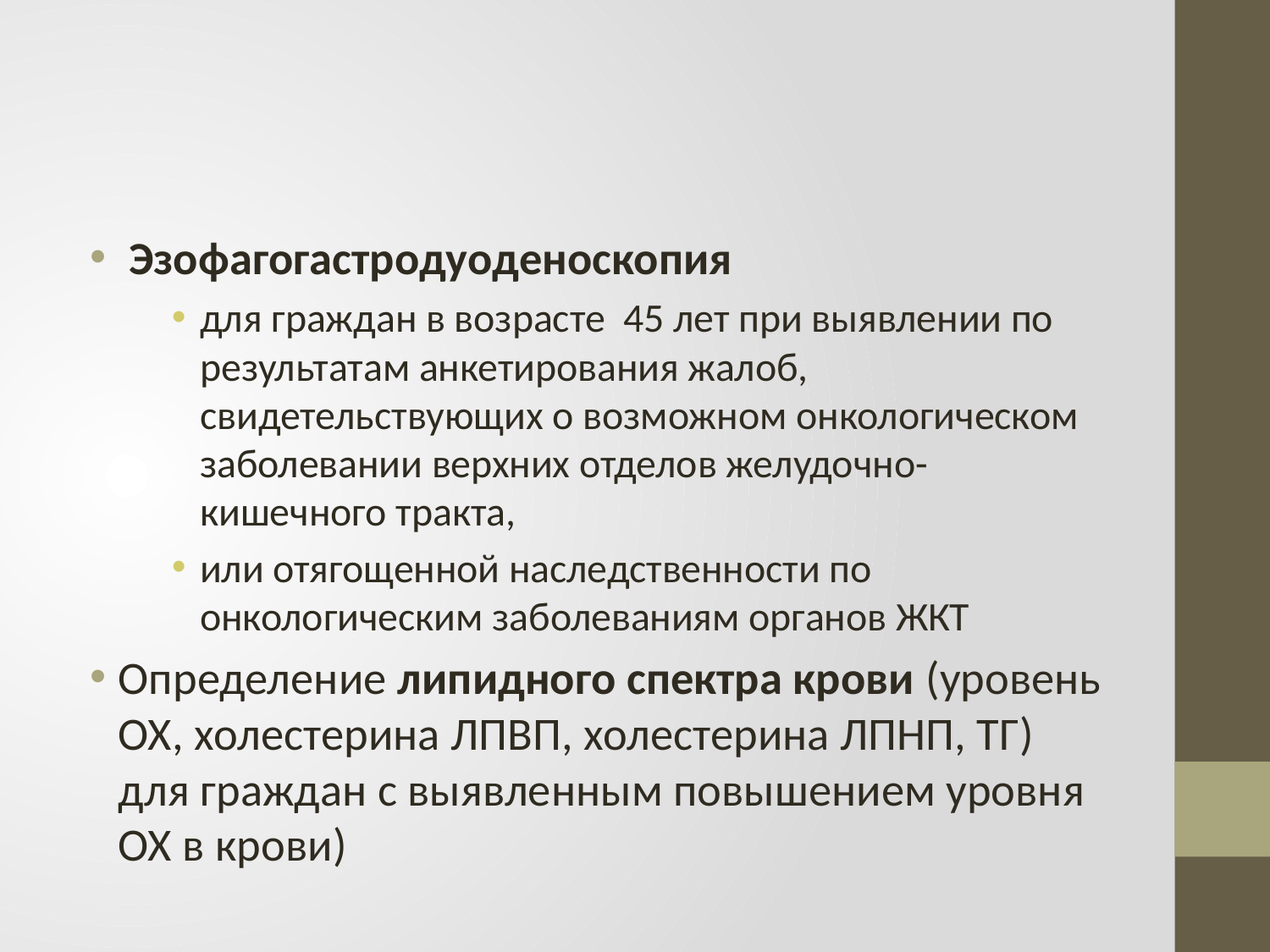

#
 Эзофагогастродуоденоскопия
для граждан в возрасте  45 лет при выявлении по результатам анкетирования жалоб, свидетельствующих о возможном онкологическом заболевании верхних отделов желудочно-кишечного тракта,
или отягощенной наследственности по онкологическим заболеваниям органов ЖКТ
Определение липидного спектра крови (уровень ОХ, холестерина ЛПВП, холестерина ЛПНП, ТГ) для граждан с выявленным повышением уровня ОХ в крови)